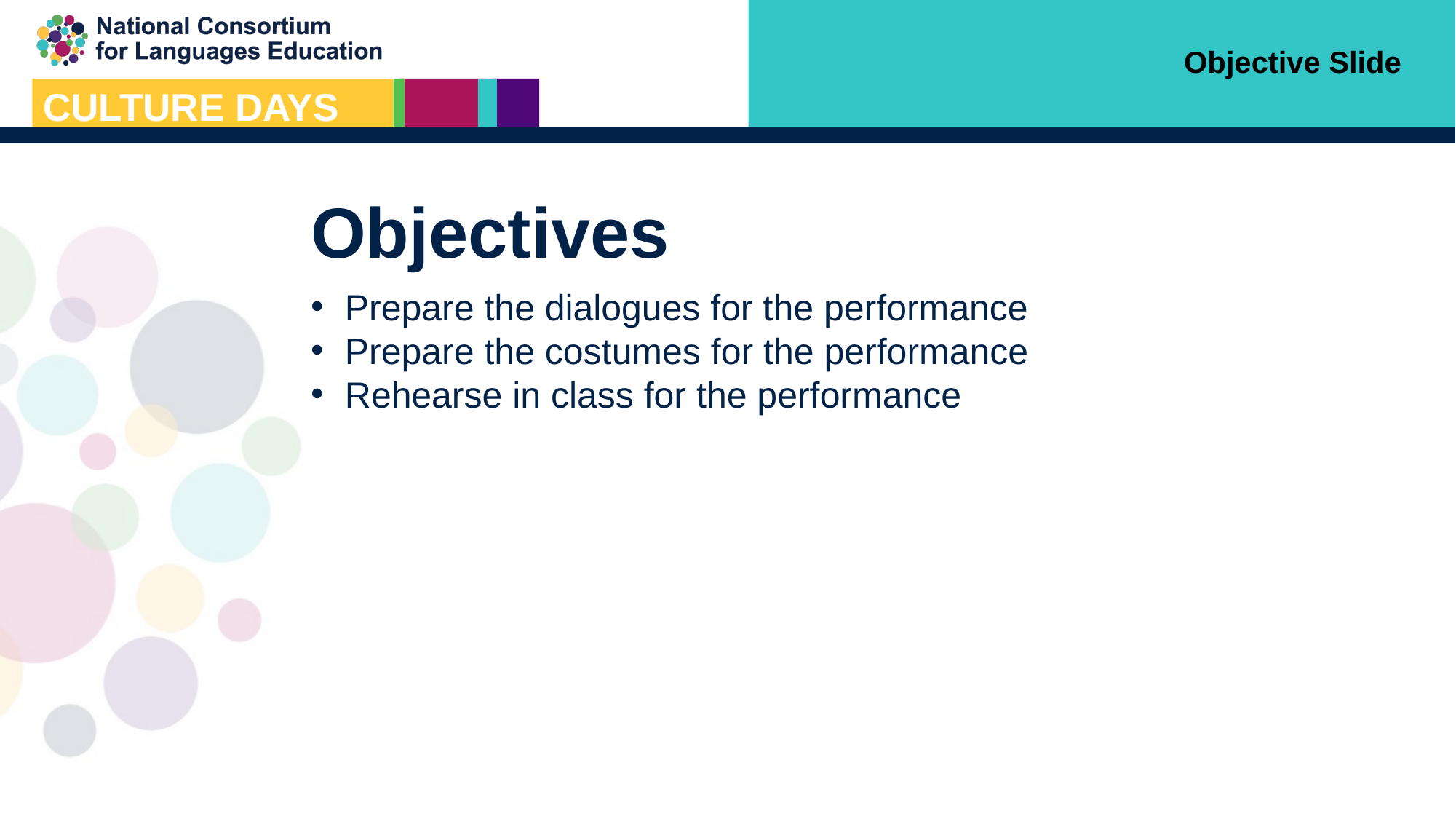

Objective Slide
# Objectives
Prepare the dialogues for the performance
Prepare the costumes for the performance
Rehearse in class for the performance